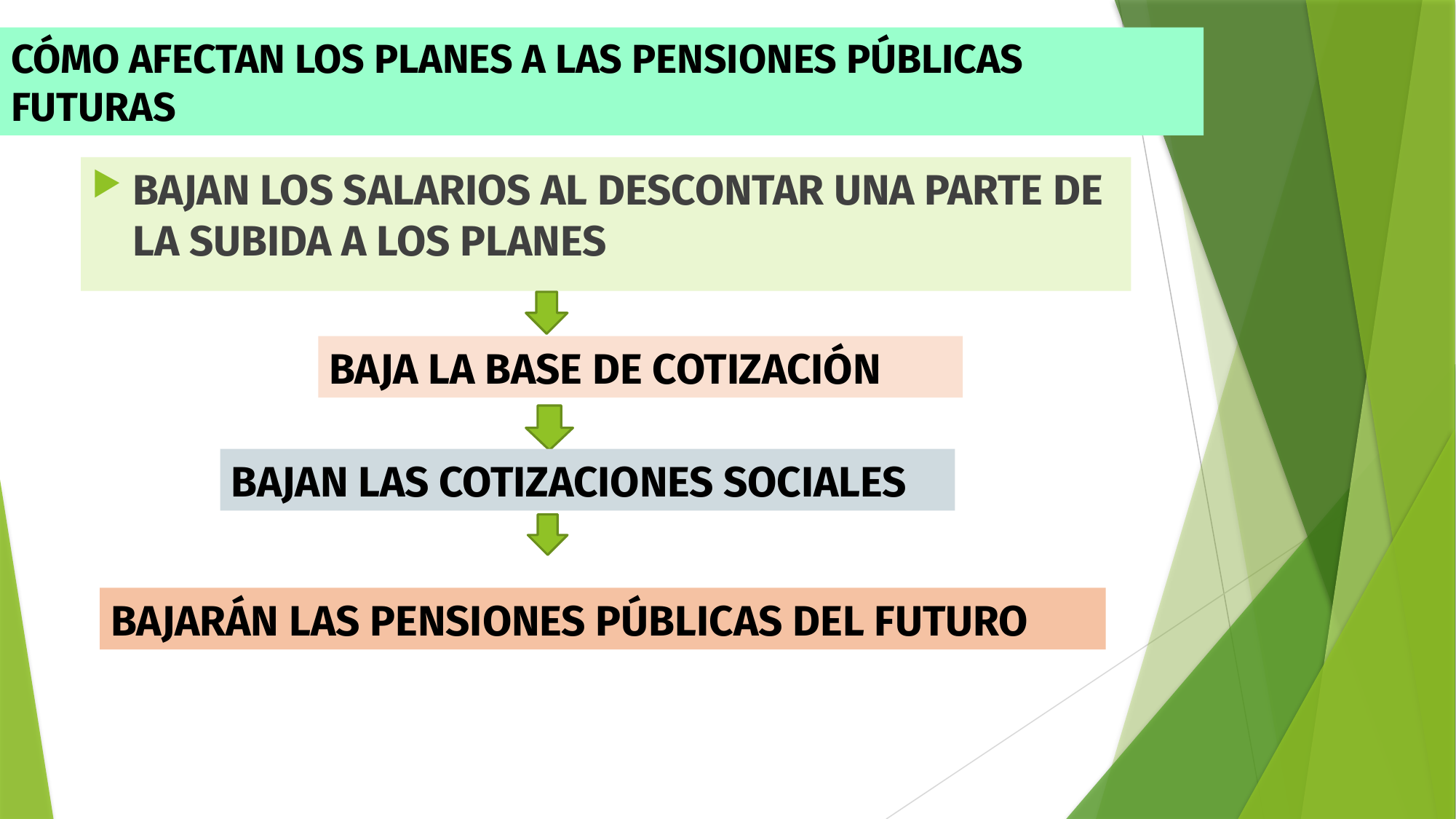

# CÓMO AFECTAN LOS PLANES A LAS PENSIONES PÚBLICAS FUTURAS
BAJAN LOS SALARIOS AL DESCONTAR UNA PARTE DE LA SUBIDA A LOS PLANES

BAJA LA BASE DE COTIZACIÓN

BAJAN LAS COTIZACIONES SOCIALES

BAJARÁN LAS PENSIONES PÚBLICAS DEL FUTURO